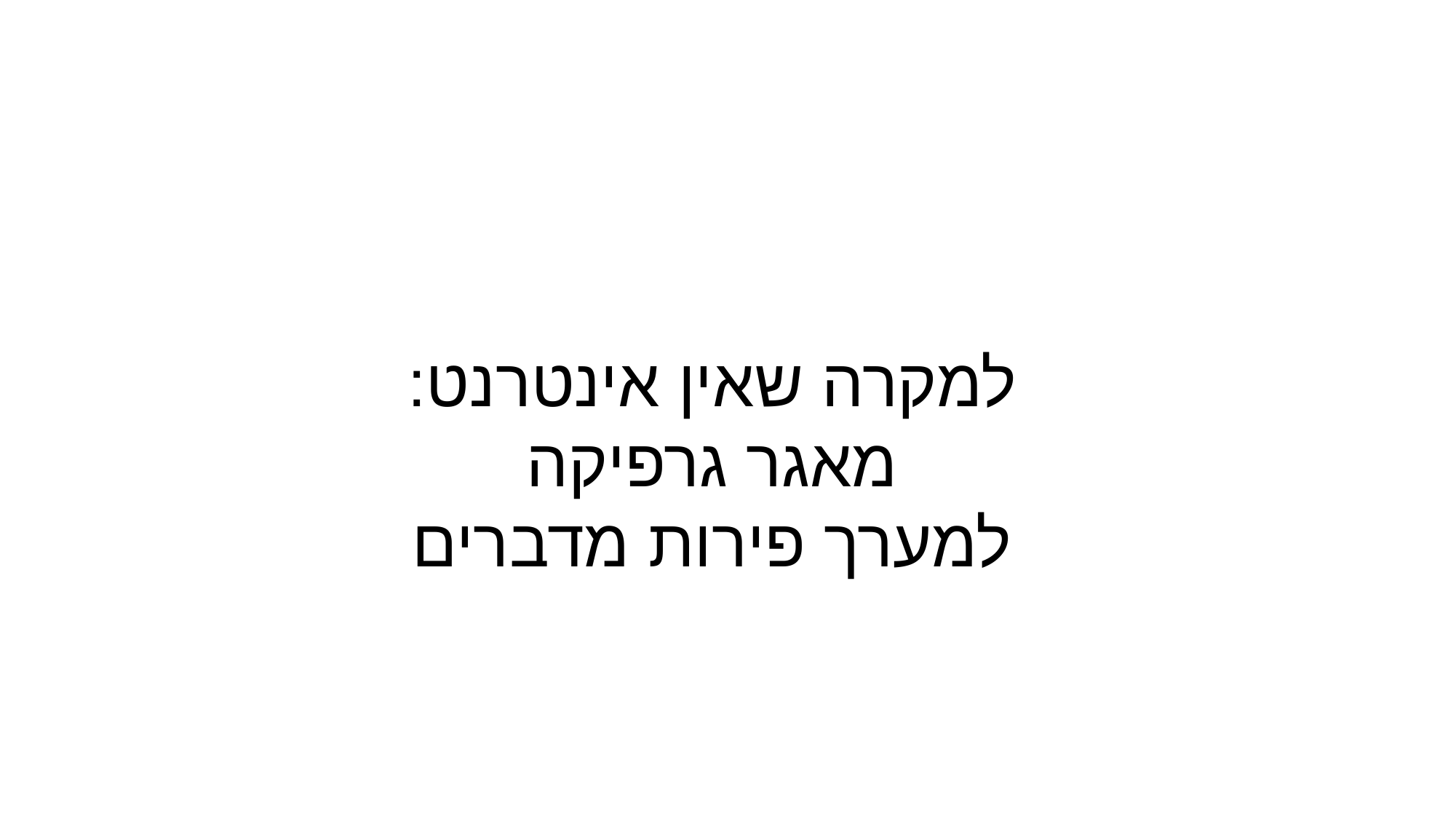

# למקרה שאין אינטרנט: מאגר גרפיקה למערך פירות מדברים